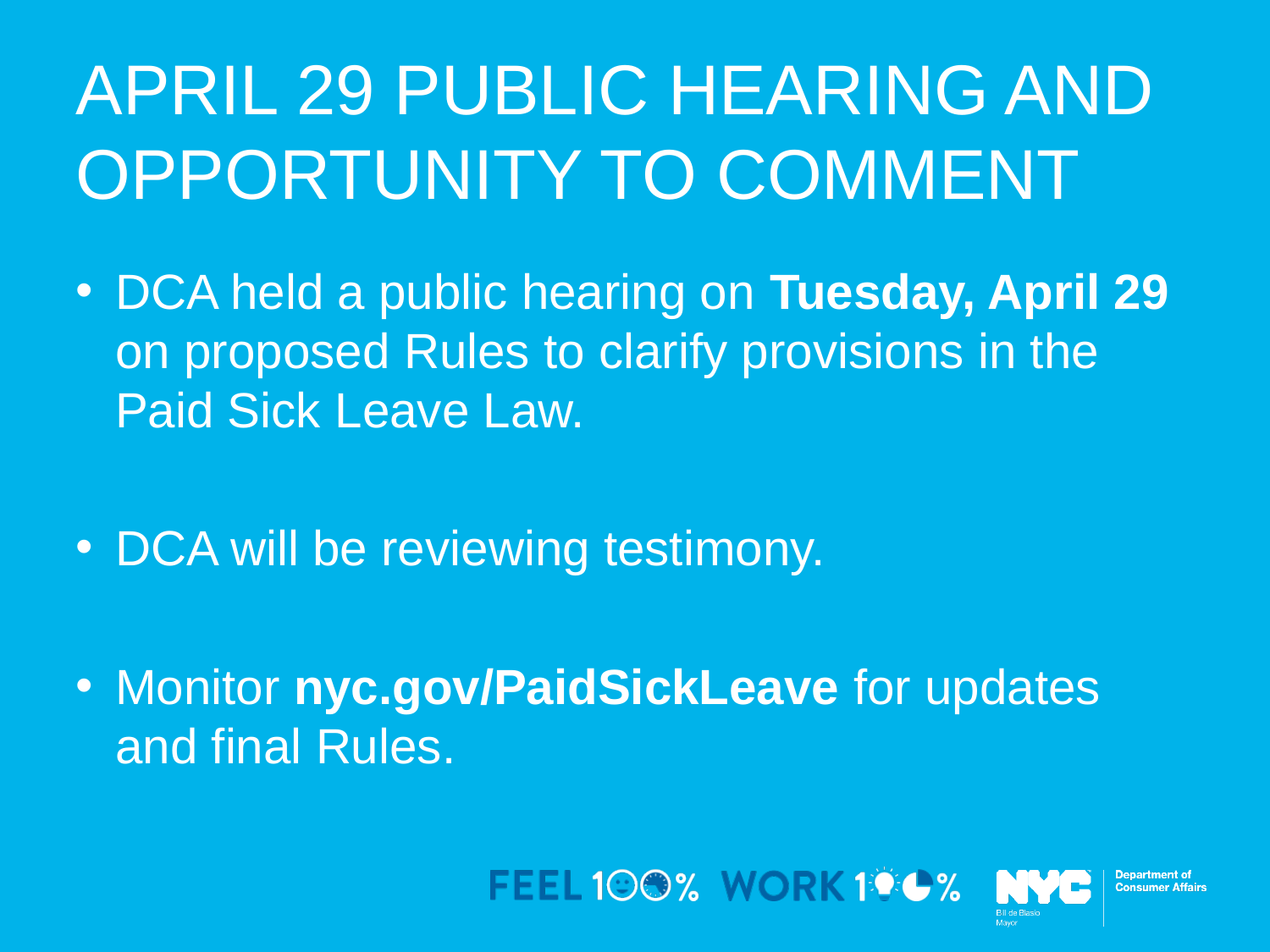

APRIL 29 PUBLIC HEARING and opportunity to comment
DCA held a public hearing on Tuesday, April 29 on proposed Rules to clarify provisions in the Paid Sick Leave Law.

DCA will be reviewing testimony.

Monitor nyc.gov/PaidSickLeave for updates and final Rules.